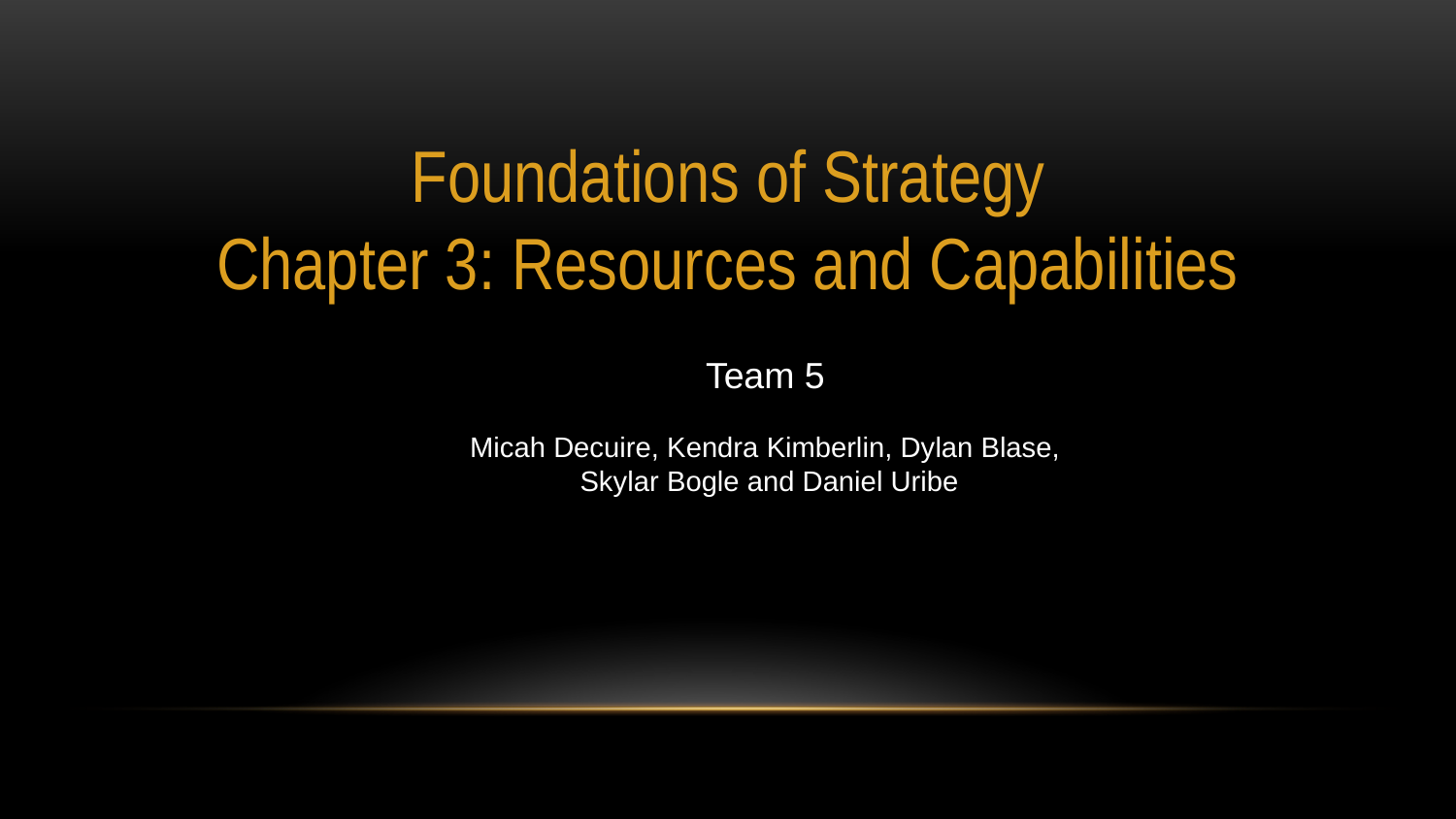

# Foundations of Strategy
Chapter 3: Resources and Capabilities
Team 5

Micah Decuire, Kendra Kimberlin, Dylan Blase,
 Skylar Bogle and Daniel Uribe